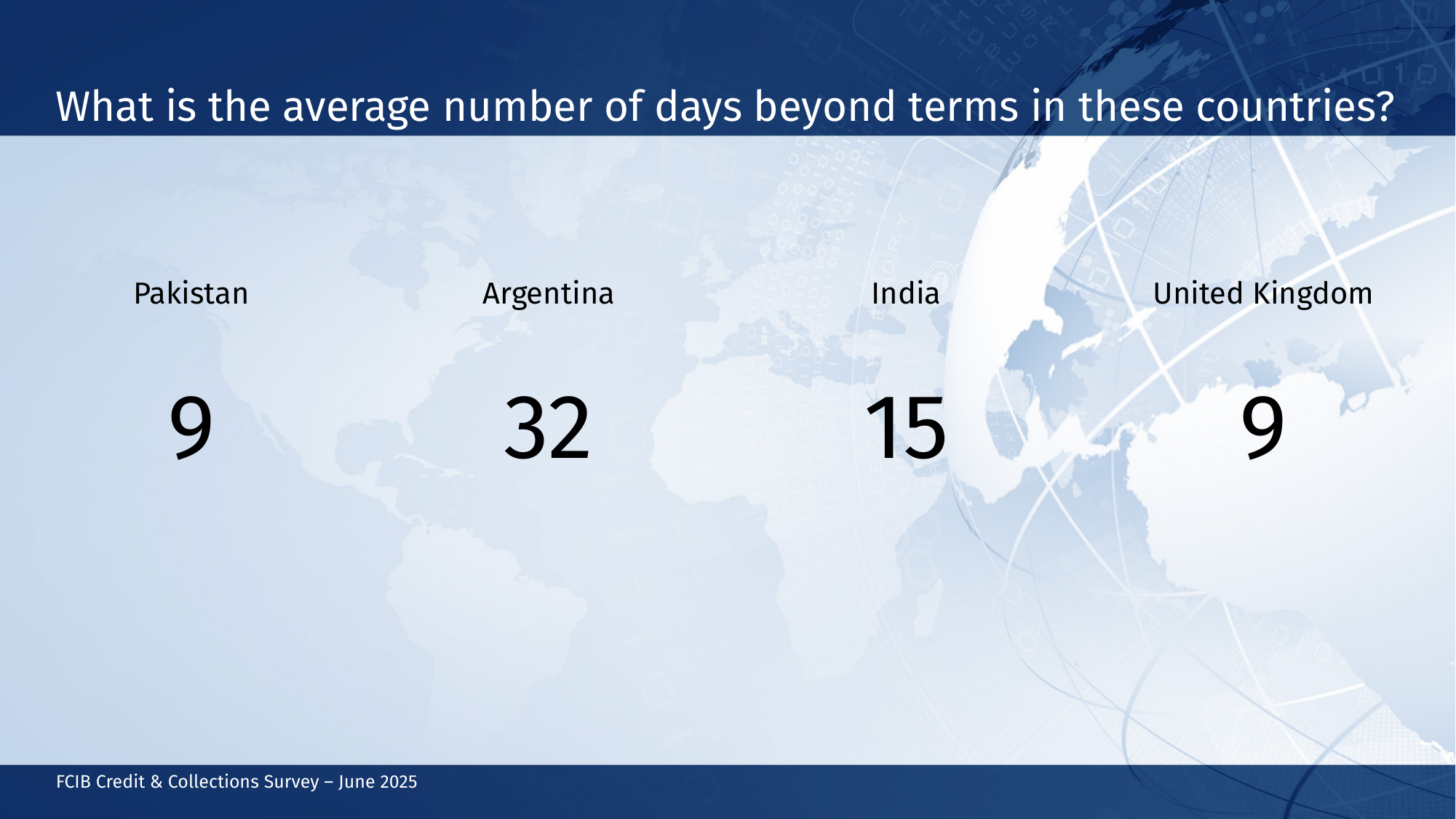

# What is the average number of days beyond terms in these countries?

Pakistan

9

Argentina

32

India

15

United Kingdom

9

FCIB Credit & Collections Survey – June 2025